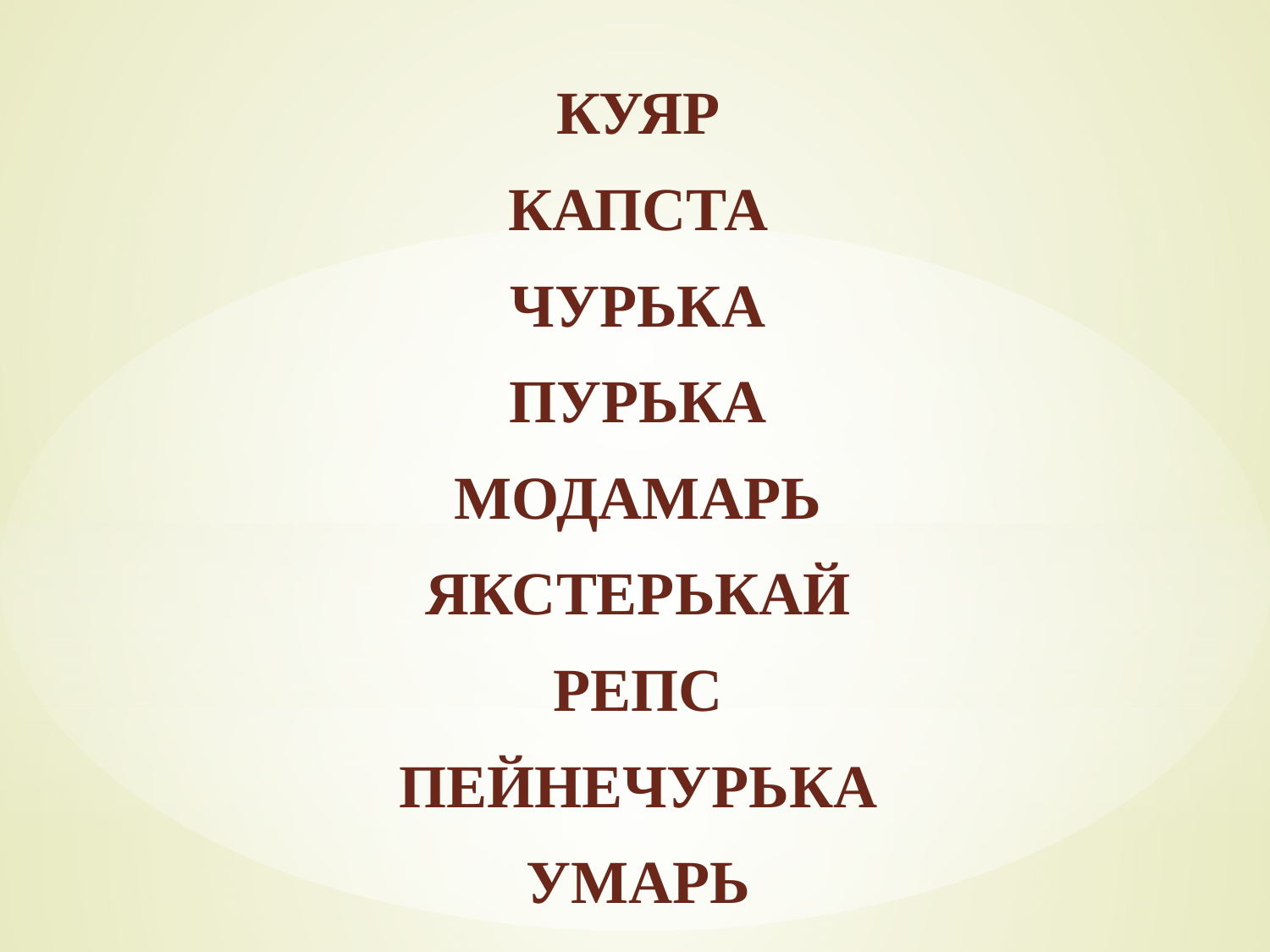

КУЯР
КАПСТА
ЧУРЬКА
ПУРЬКА
МОДАМАРЬ
ЯКСТЕРЬКАЙ
РЕПС
ПЕЙНЕЧУРЬКА
УМАРЬ